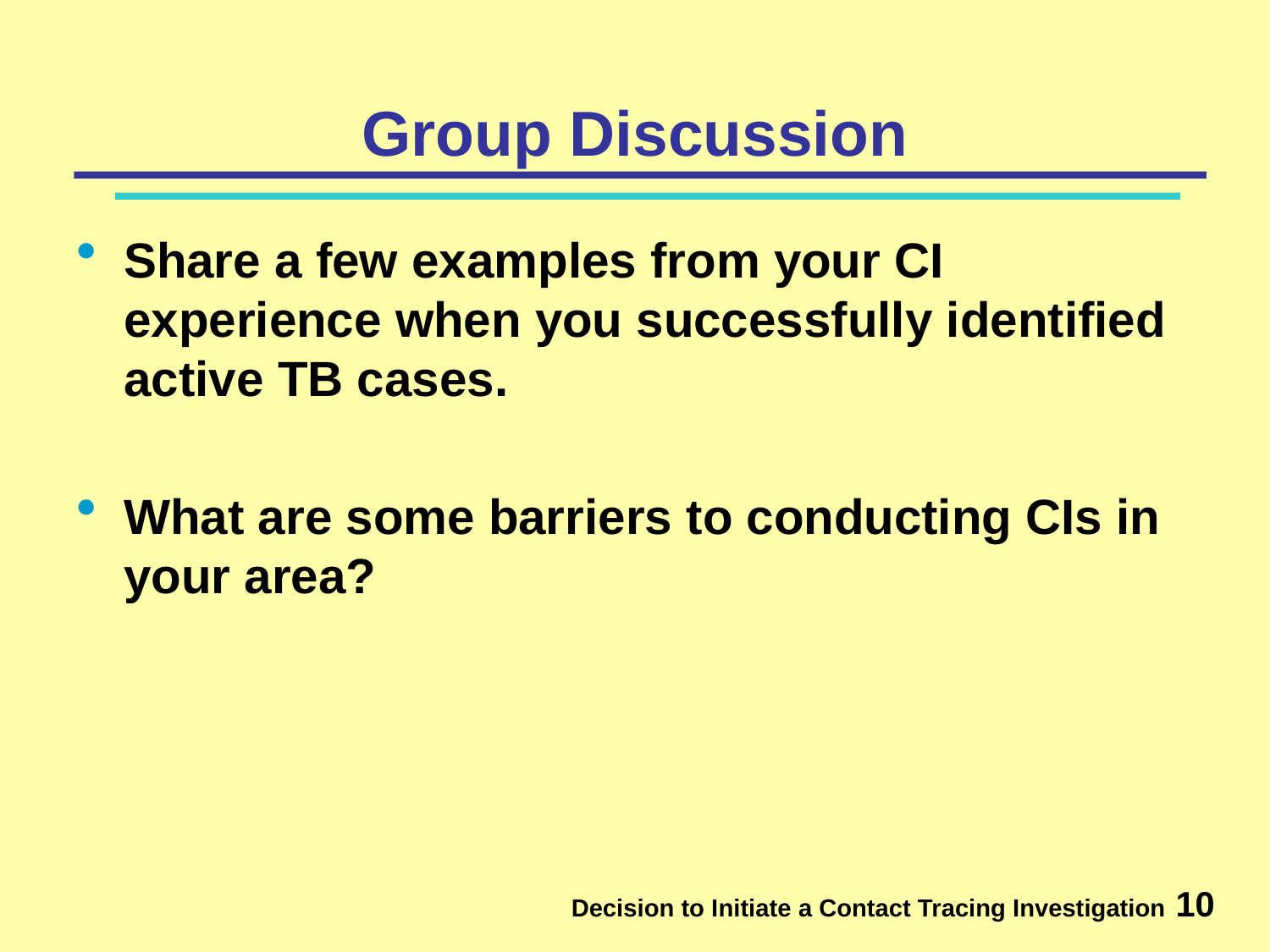

# Group Discussion
Share a few examples from your CI experience when you successfully identified active TB cases.

What are some barriers to conducting CIs in your area?
10